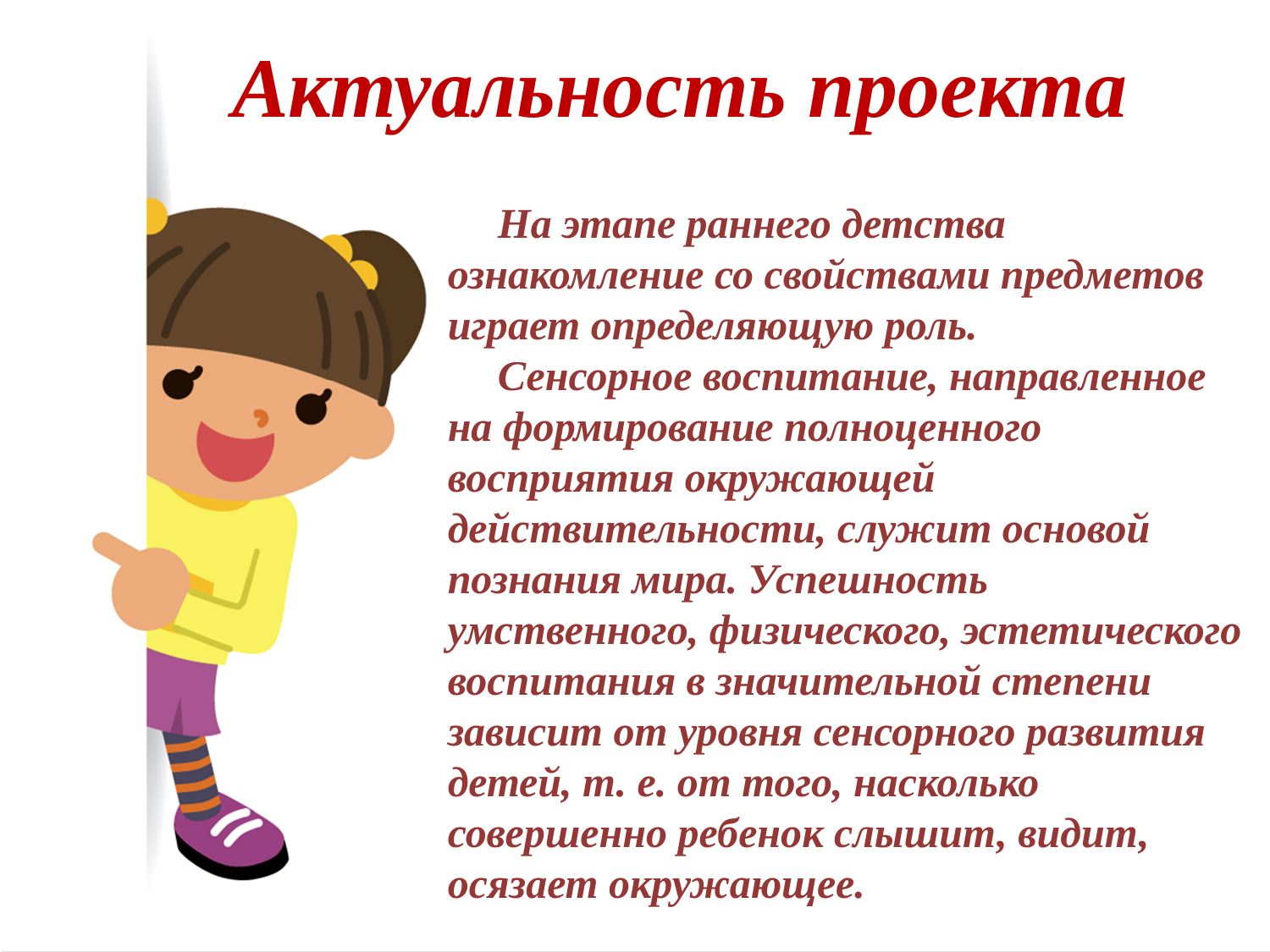

Актуальность проекта
На этапе раннего детства ознакомление со свойствами предметов играет определяющую роль.
Сенсорное воспитание, направленное на формирование полноценного восприятия окружающей действительности, служит основой познания мира. Успешность умственного, физического, эстетического воспитания в значительной степени зависит от уровня сенсорного развития детей, т. е. от того, насколько совершенно ребенок слышит, видит, осязает окружающее.